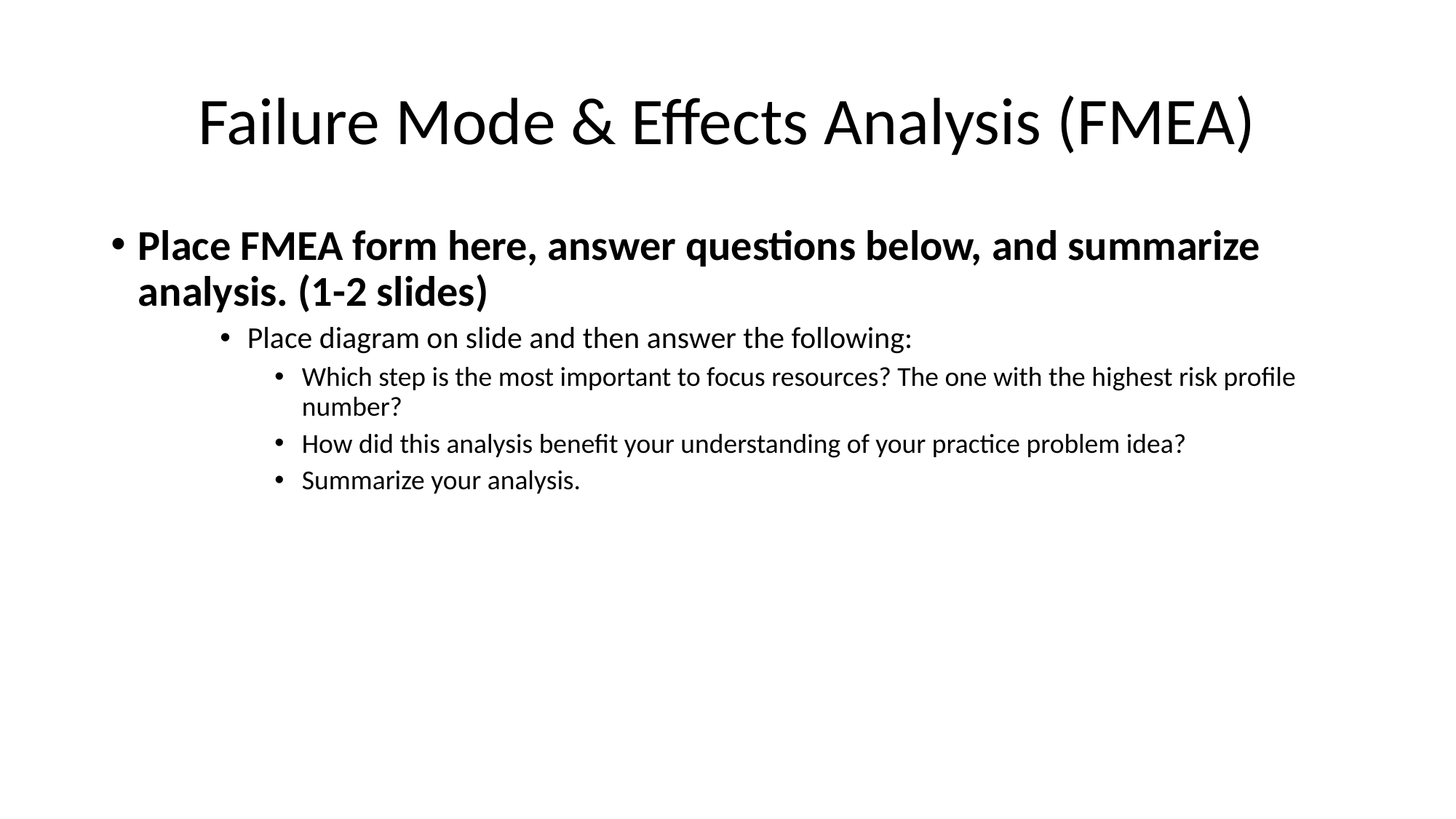

# Failure Mode & Effects Analysis (FMEA)
Place FMEA form here, answer questions below, and summarize analysis. (1-2 slides)
Place diagram on slide and then answer the following:
Which step is the most important to focus resources? The one with the highest risk profile number?
How did this analysis benefit your understanding of your practice problem idea?
Summarize your analysis.